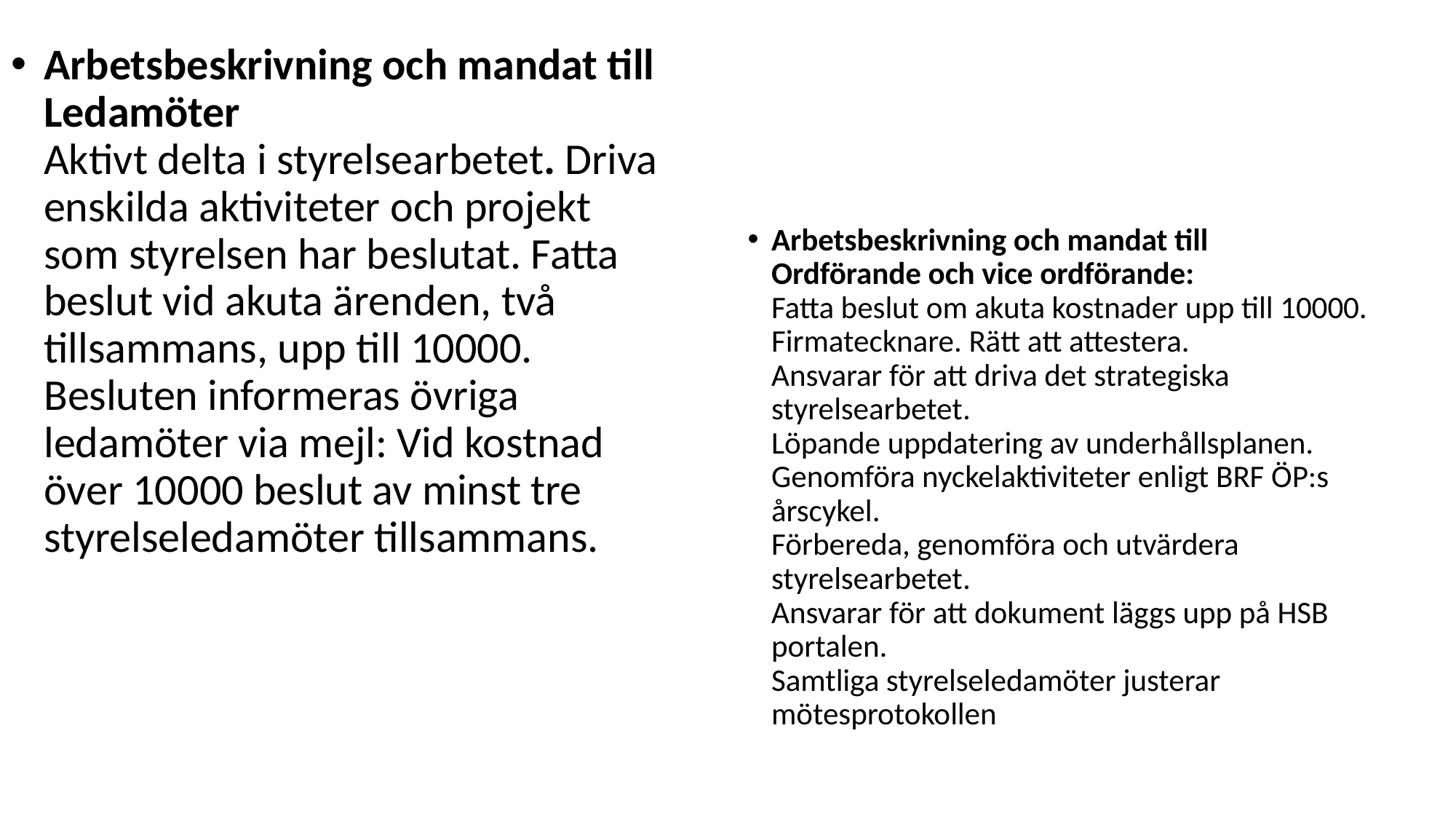

Arbetsbeskrivning och mandat till
Ledamöter
Aktivt delta i styrelsearbetet. Driva enskilda aktiviteter och projekt som styrelsen har beslutat. Fatta beslut vid akuta ärenden, två tillsammans, upp till 10000. Besluten informeras övriga ledamöter via mejl: Vid kostnad över 10000 beslut av minst tre styrelseledamöter tillsammans.

Arbetsbeskrivning och mandat till
Ordförande och vice ordförande:
Fatta beslut om akuta kostnader upp till 10000.
Firmatecknare. Rätt att attestera.
Ansvarar för att driva det strategiska styrelsearbetet.
Löpande uppdatering av underhållsplanen.
Genomföra nyckelaktiviteter enligt BRF ÖP:s årscykel.
Förbereda, genomföra och utvärdera styrelsearbetet.
Ansvarar för att dokument läggs upp på HSB portalen.
Samtliga styrelseledamöter justerar mötesprotokollen